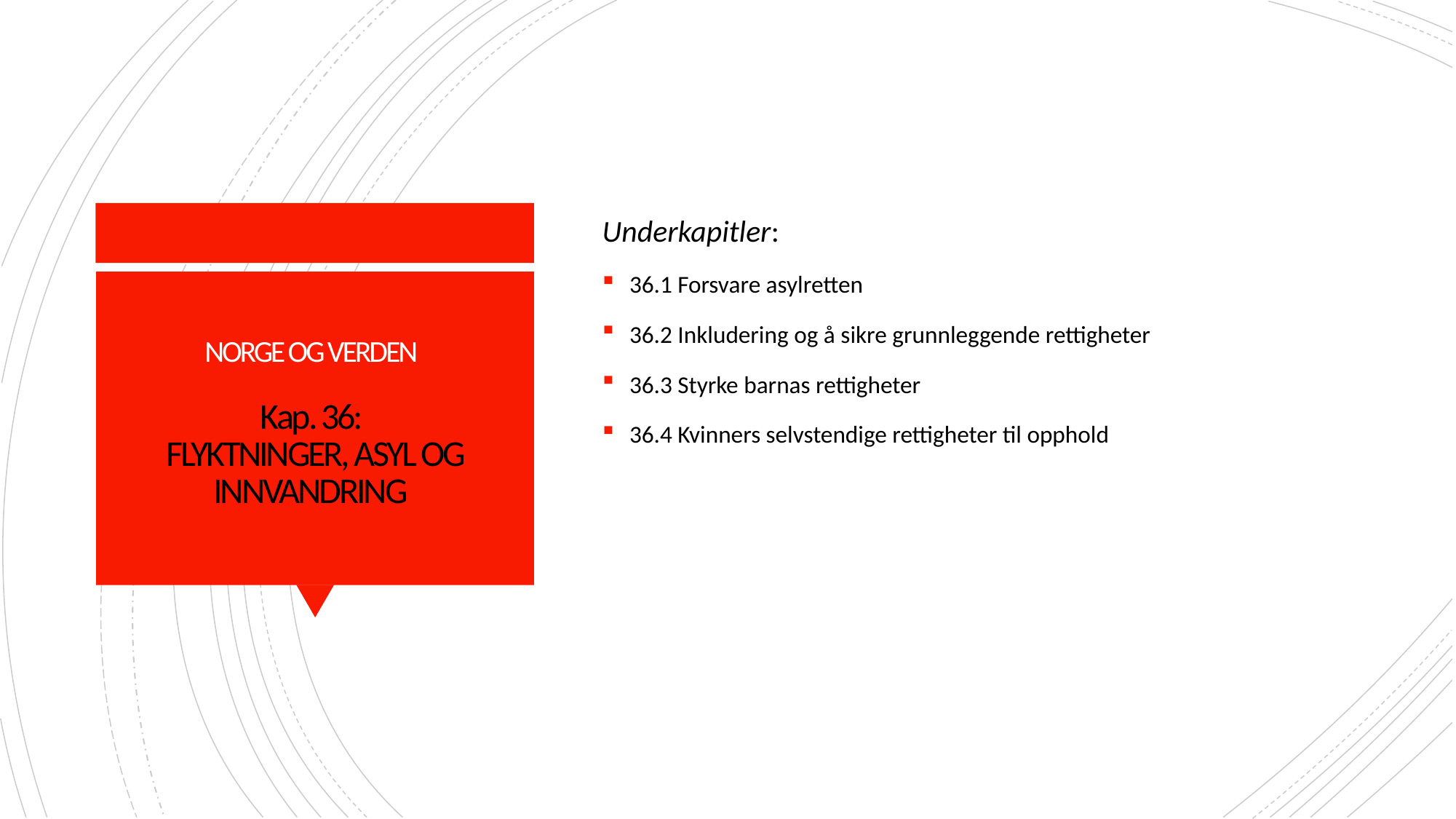

Underkapitler:
36.1 Forsvare asylretten
36.2 Inkludering og å sikre grunnleggende rettigheter
36.3 Styrke barnas rettigheter
36.4 Kvinners selvstendige rettigheter til opphold
# NORGE OG VERDEN Kap. 36: FLYKTNINGER, ASYL OG INNVANDRING